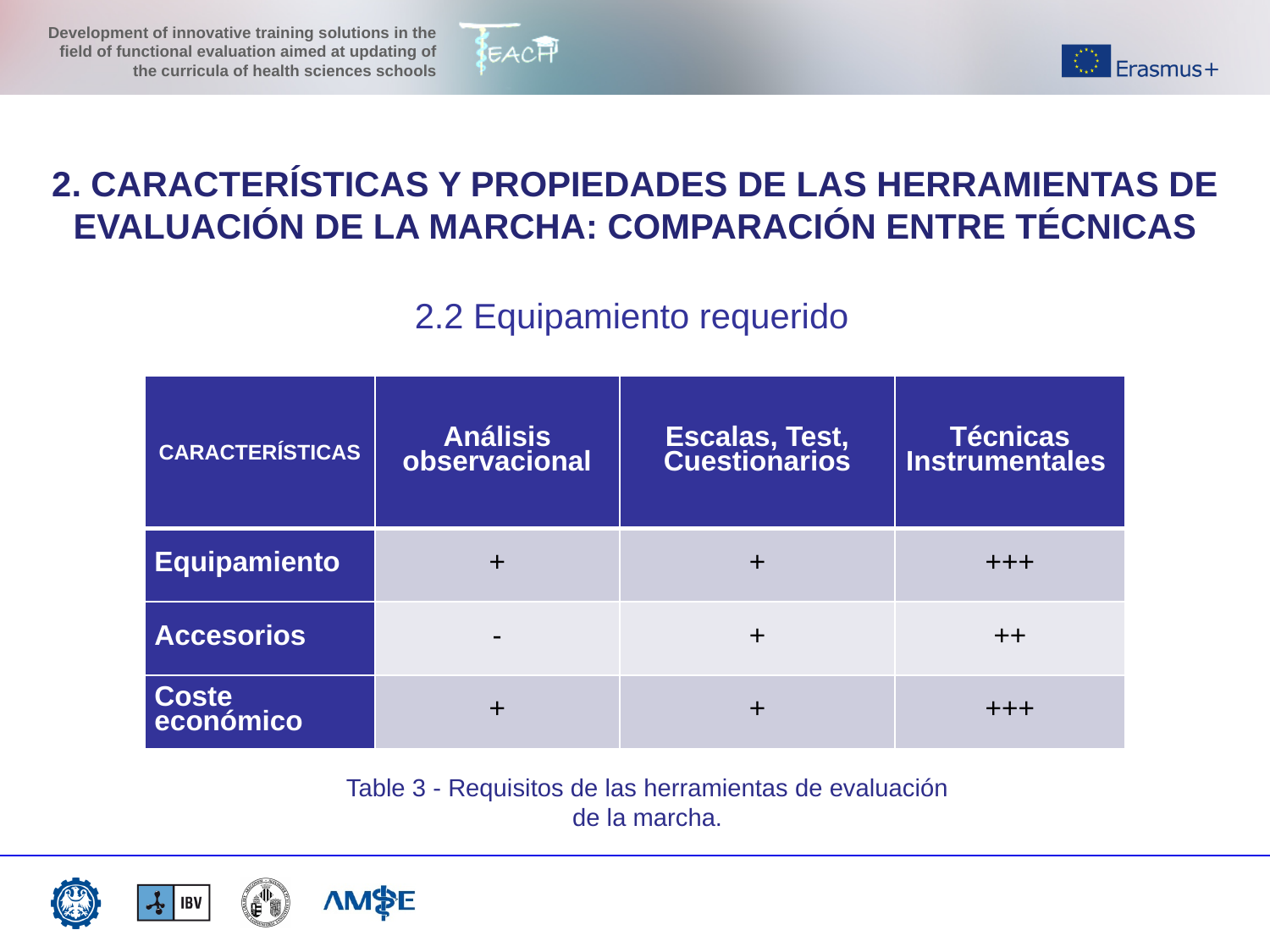

2. CARACTERÍSTICAS Y PROPIEDADES DE LAS HERRAMIENTAS DE EVALUACIÓN DE LA MARCHA: COMPARACIÓN ENTRE TÉCNICAS
2.2 Equipamiento requerido
| CARACTERÍSTICAS | Análisis observacional | Escalas, Test, Cuestionarios | Técnicas Instrumentales |
| --- | --- | --- | --- |
| Equipamiento | + | + | +++ |
| Accesorios | - | + | ++ |
| Coste económico | + | + | +++ |
Table 3 - Requisitos de las herramientas de evaluación de la marcha.